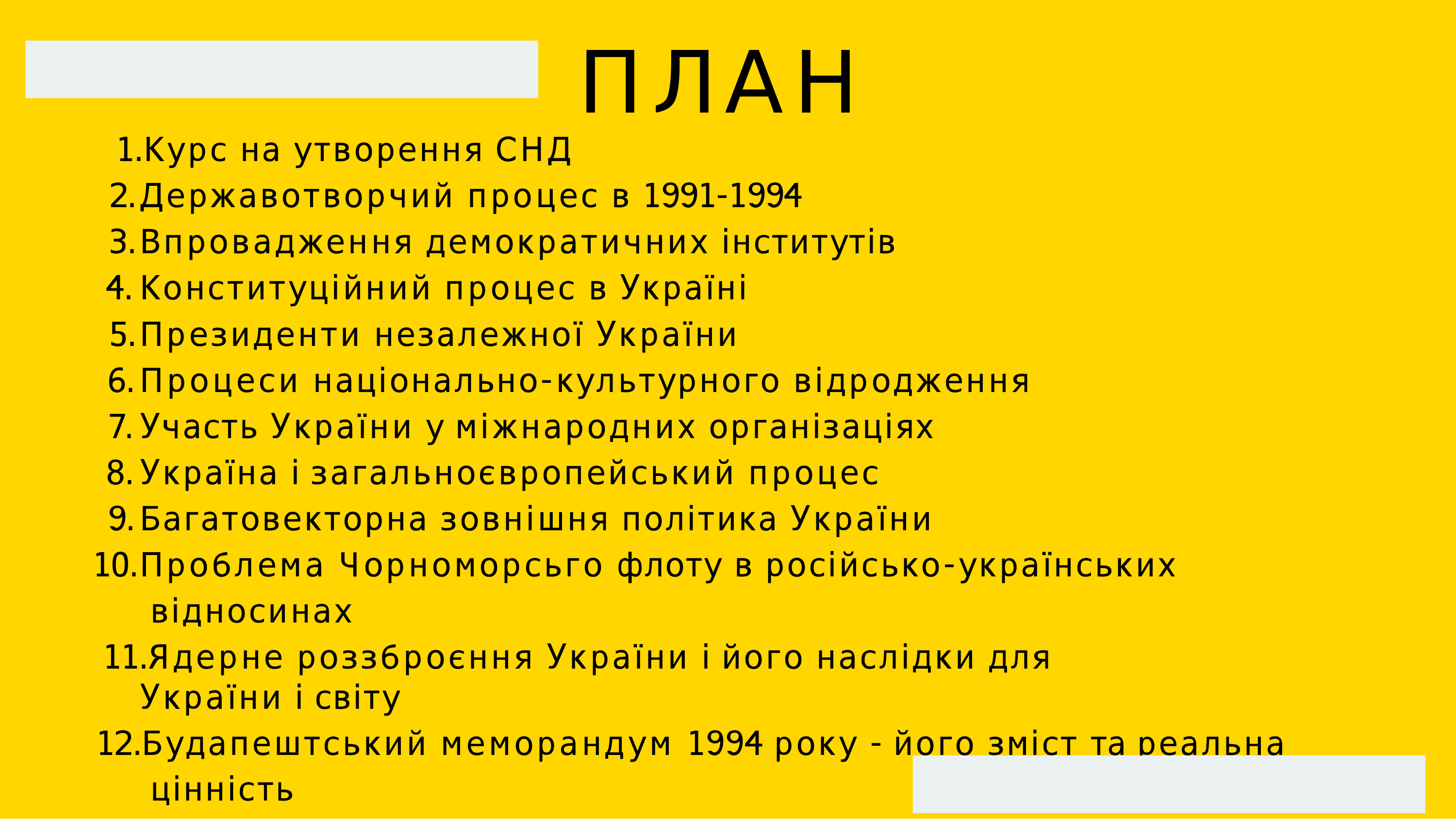

# ПЛАН

Курс на утворення СНД
Державотворчий процес в 1991-1994
Впровадження демократичних інститутів
Конституційний процес в Україні
Президенти незалежної України
Процеси національно-культурного відродження
Участь України у міжнародних організаціях
Україна і загальноєвропейський процес
Багатовекторна зовнішня політика України
Проблема Чорноморсьго флоту в російсько-українських  відносинах
Ядерне роззброєння України і його наслідки для України і світу
Будапештський меморандум 1994 року - його зміст та реальна  цінність